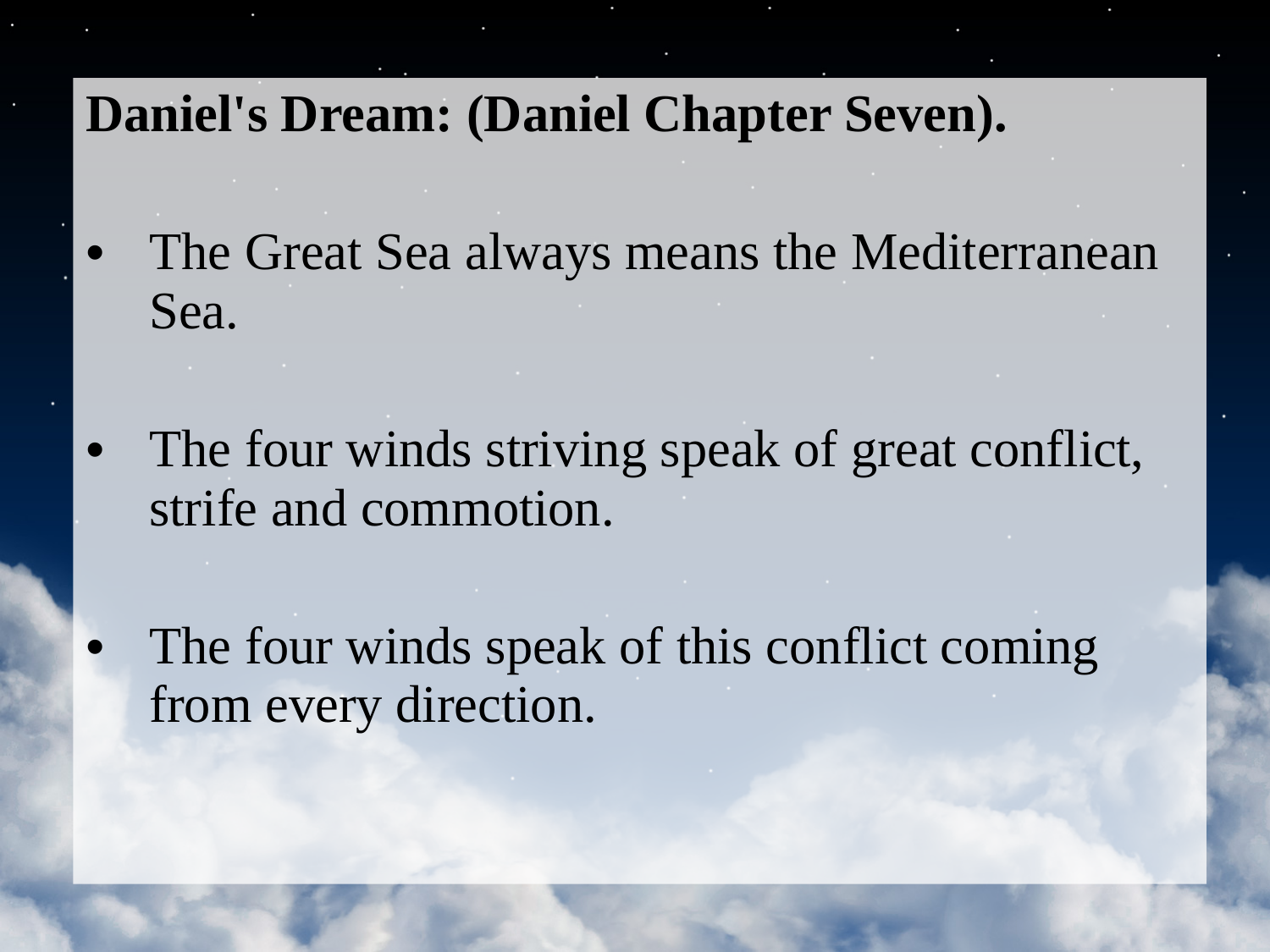

Daniel's Dream: (Daniel Chapter Seven).

The Great Sea always means the Mediterranean Sea.

The four winds striving speak of great conflict, strife and commotion.

The four winds speak of this conflict coming from every direction.